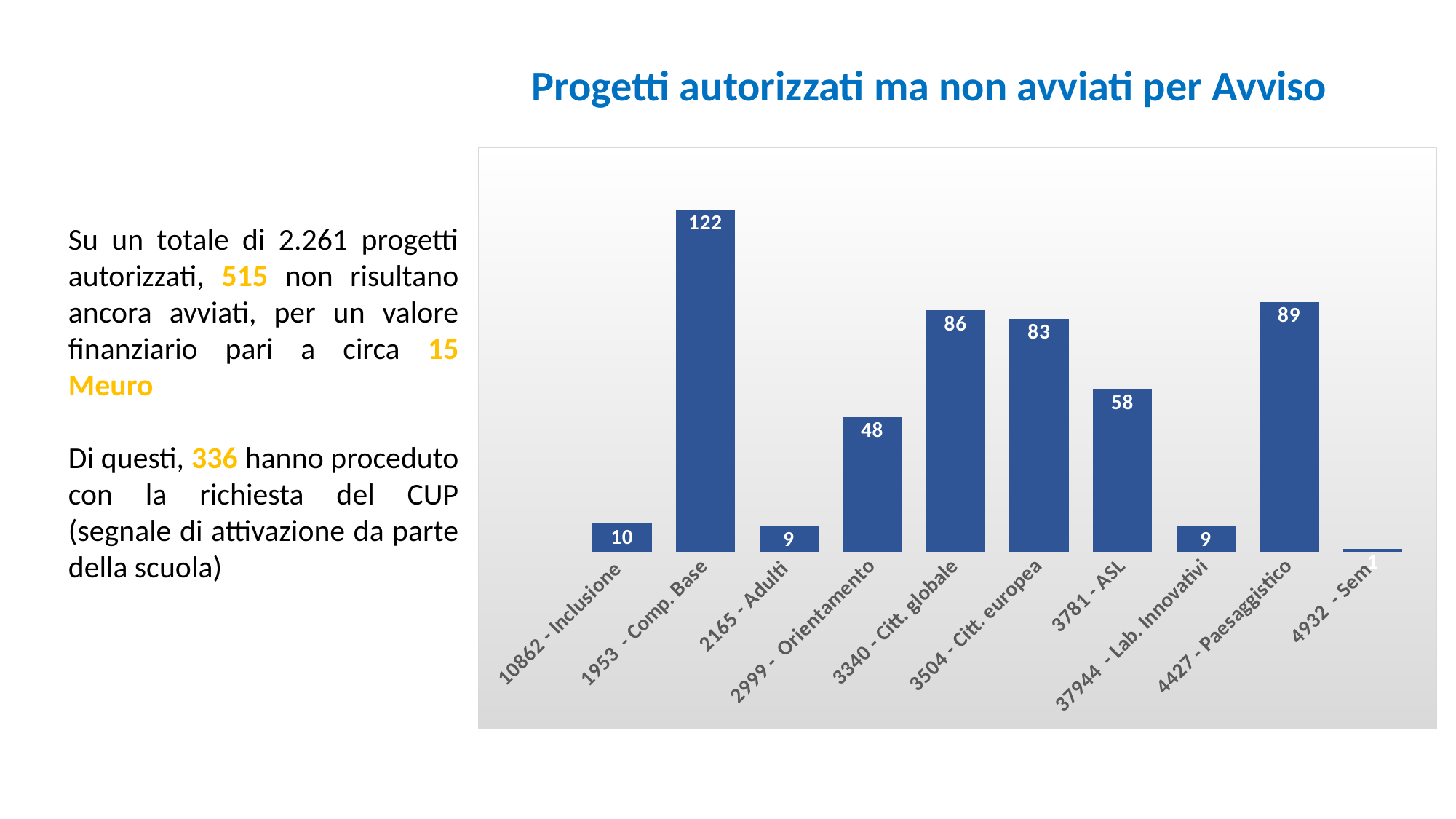

Progetti autorizzati ma non avviati per Avviso

### Chart

| Category |  |
|---|---|
| 10862 - Inclusione  | 10.0 |
| 1953  - Comp. Base | 122.0 |
| 2165 - Adulti  | 9.0 |
| 2999 -  Orientamento | 48.0 |
| 3340 - Citt. globale | 86.0 |
| 3504 - Citt. europea | 83.0 |
| 3781 - ASL | 58.0 |
| 37944  - Lab. Innovativi | 9.0 |
| 4427 - Paesaggistico | 89.0 |
| 4932  - Sem. | 1.0 |
Su un totale di 2.261 progetti autorizzati, 515 non risultano ancora avviati, per un valore finanziario pari a circa 15 Meuro

Di questi, 336 hanno proceduto con la richiesta del CUP (segnale di attivazione da parte della scuola)